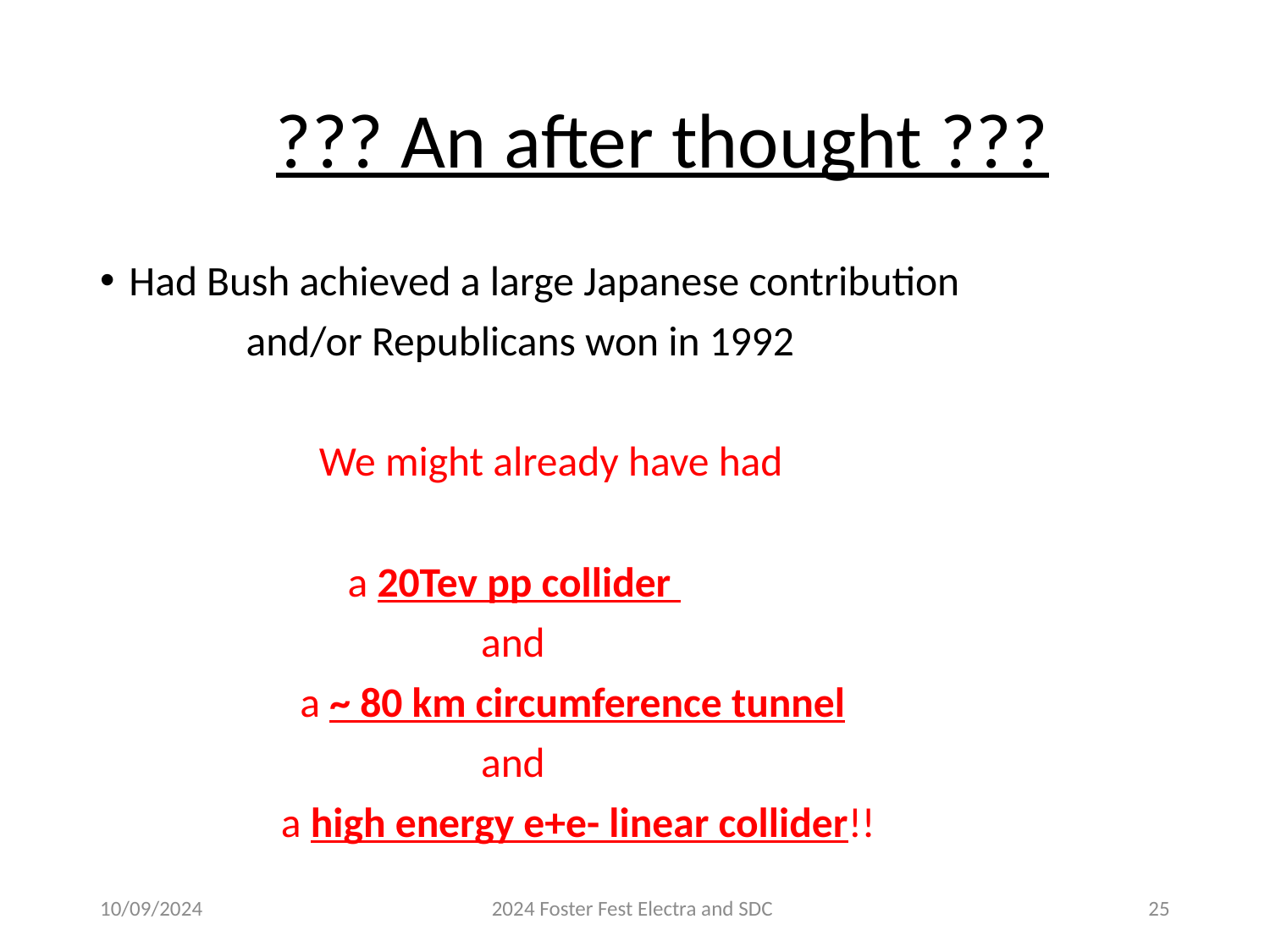

# ??? An after thought ???
Had Bush achieved a large Japanese contribution
	    and/or Republicans won in 1992

                       We might already have had

                          a 20Tev pp collider
                                        and
                     a ~ 80 km circumference tunnel
			      and
                   a high energy e+e- linear collider!!
10/09/2024
2024 Foster Fest Electra and SDC
25